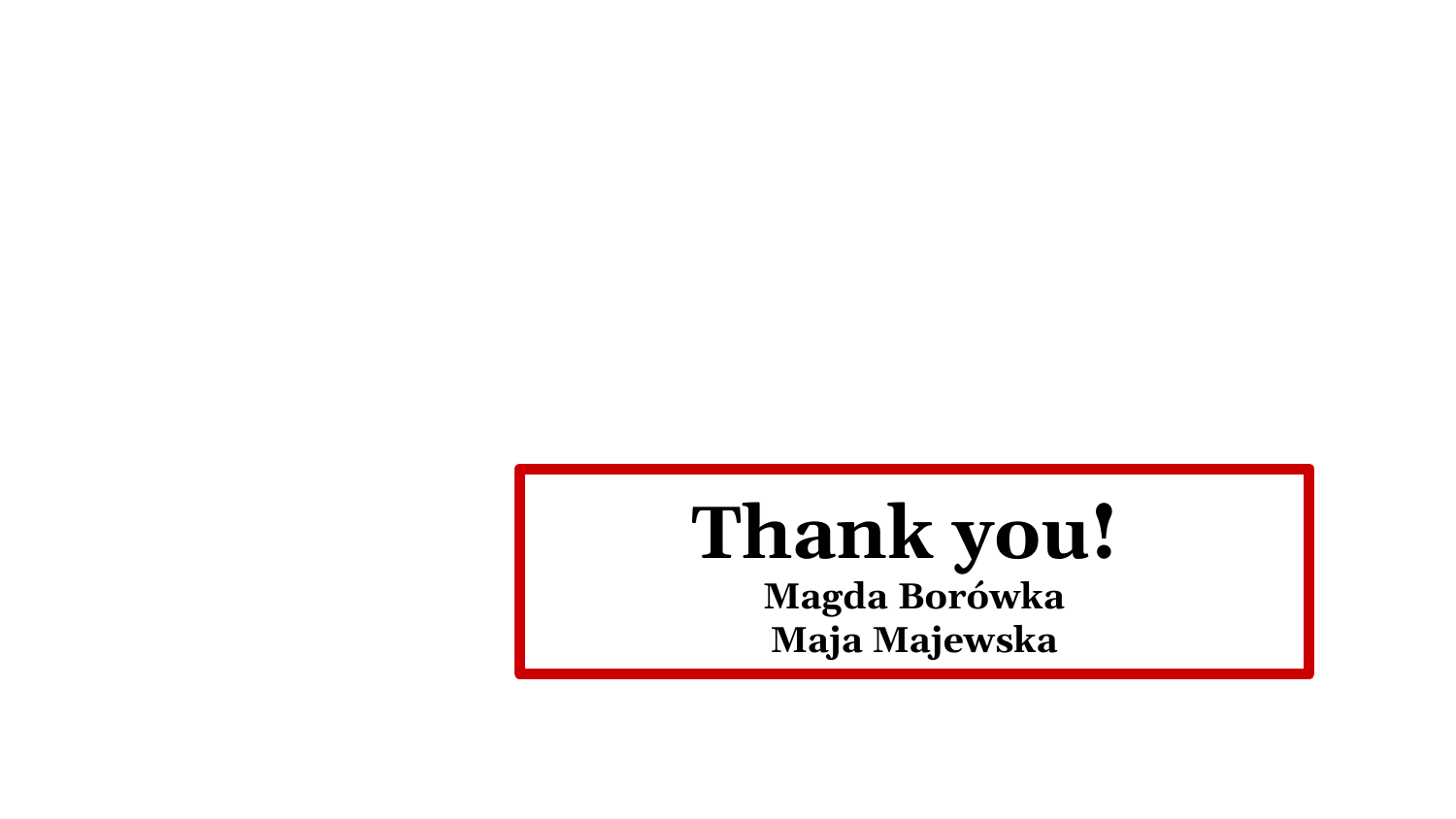

# Thank you!
Magda Borówka
Maja Majewska